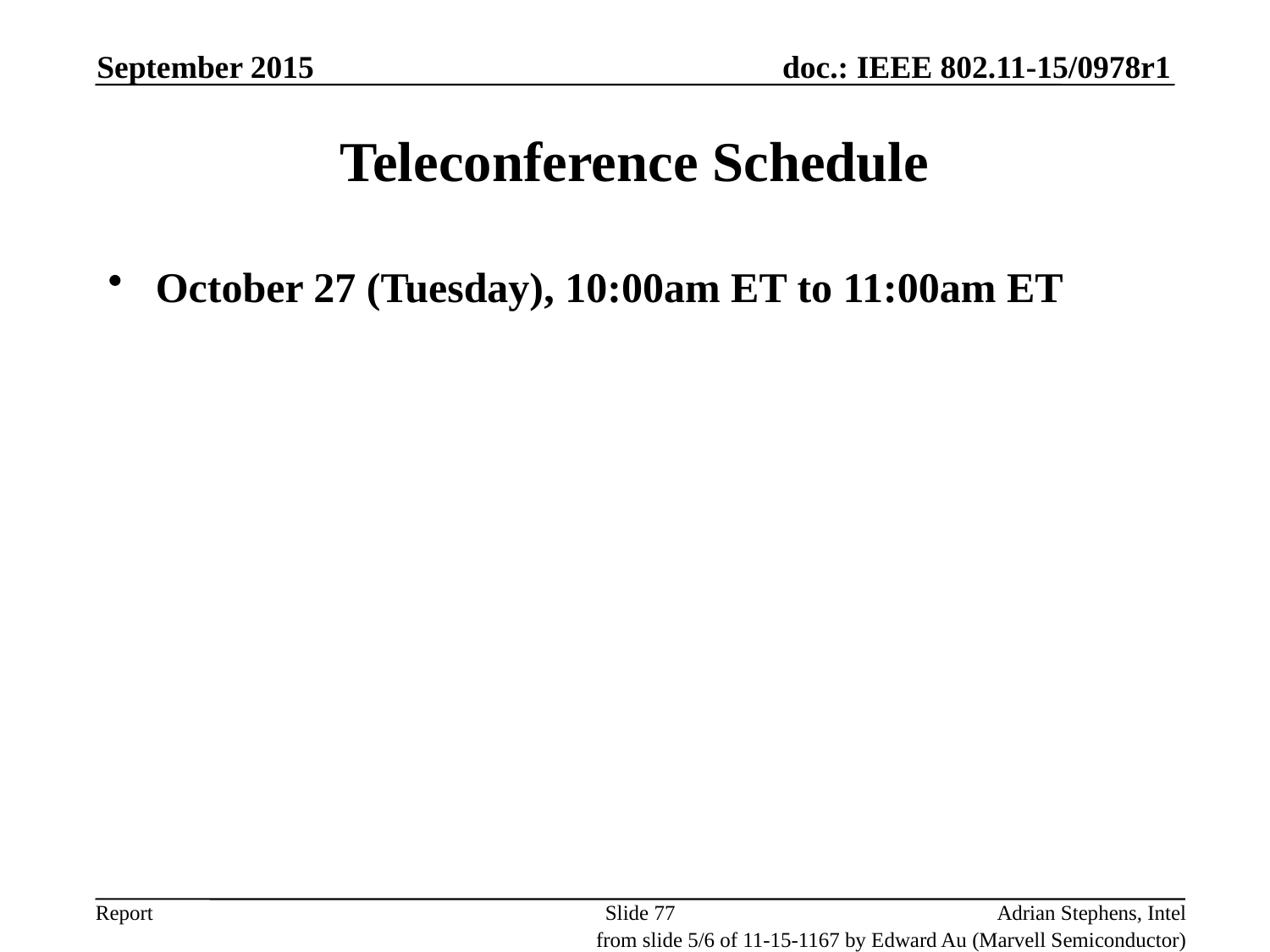

September 2015
Teleconference Schedule
October 27 (Tuesday), 10:00am ET to 11:00am ET

Slide 77
Adrian Stephens, Intel
from slide 5/6 of 11-15-1167 by Edward Au (Marvell Semiconductor)